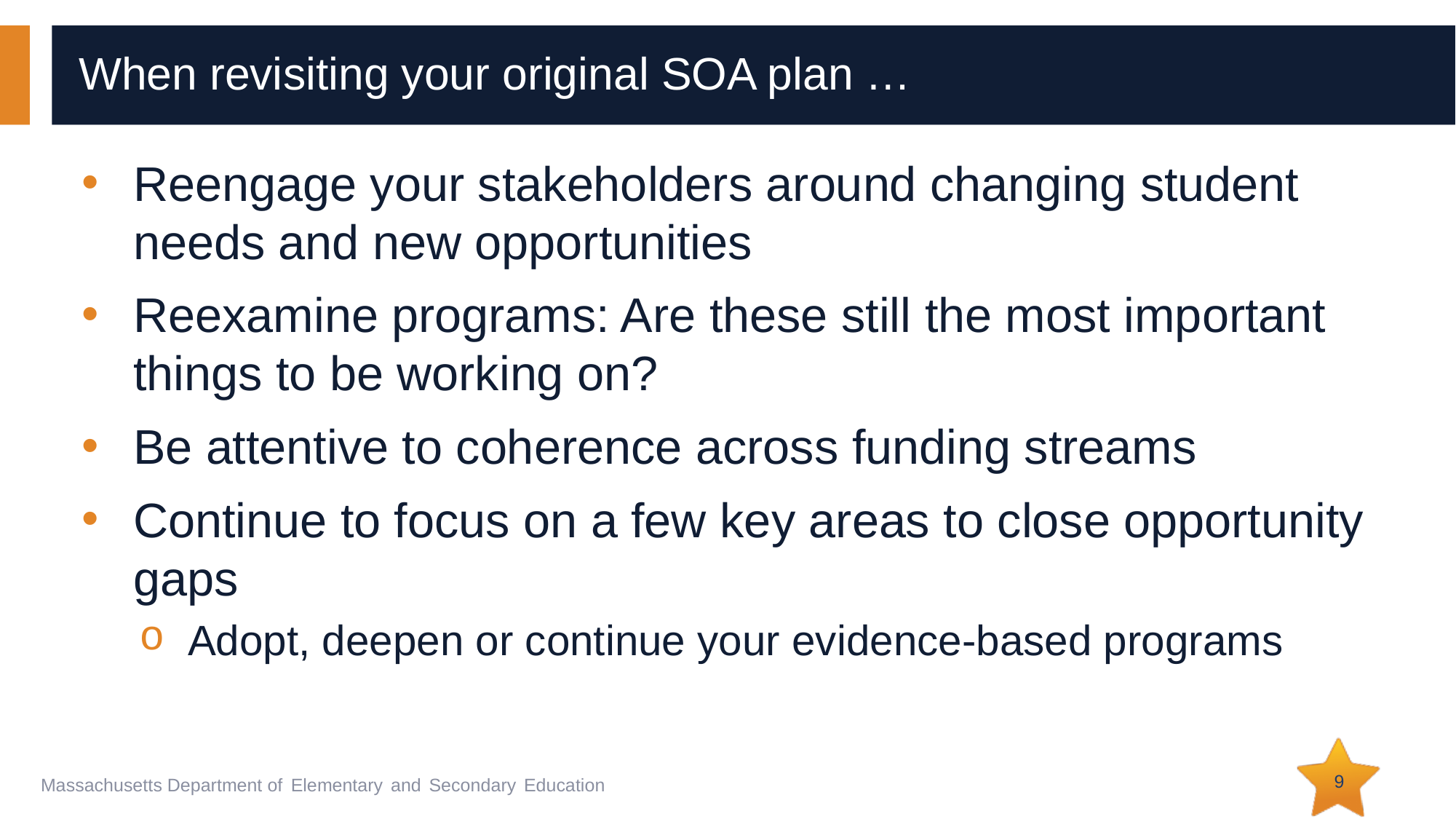

# When revisiting your original SOA plan …
Reengage your stakeholders around changing student needs and new opportunities
Reexamine programs: Are these still the most important things to be working on?
Be attentive to coherence across funding streams
Continue to focus on a few key areas to close opportunity gaps
Adopt, deepen or continue your evidence-based programs
9